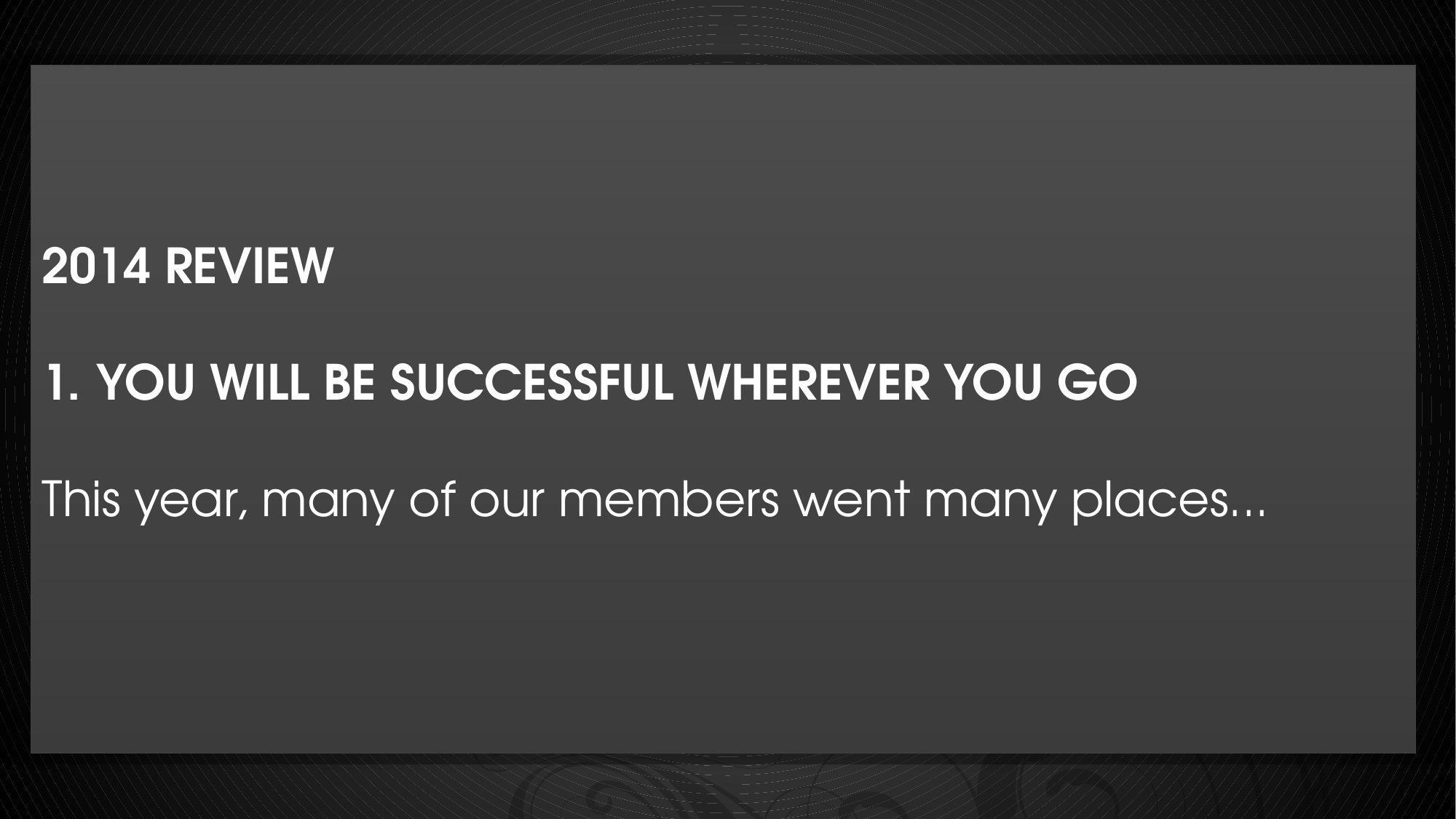

2014 Review

You will be successful wherever you go

This year, many of our members went many places...